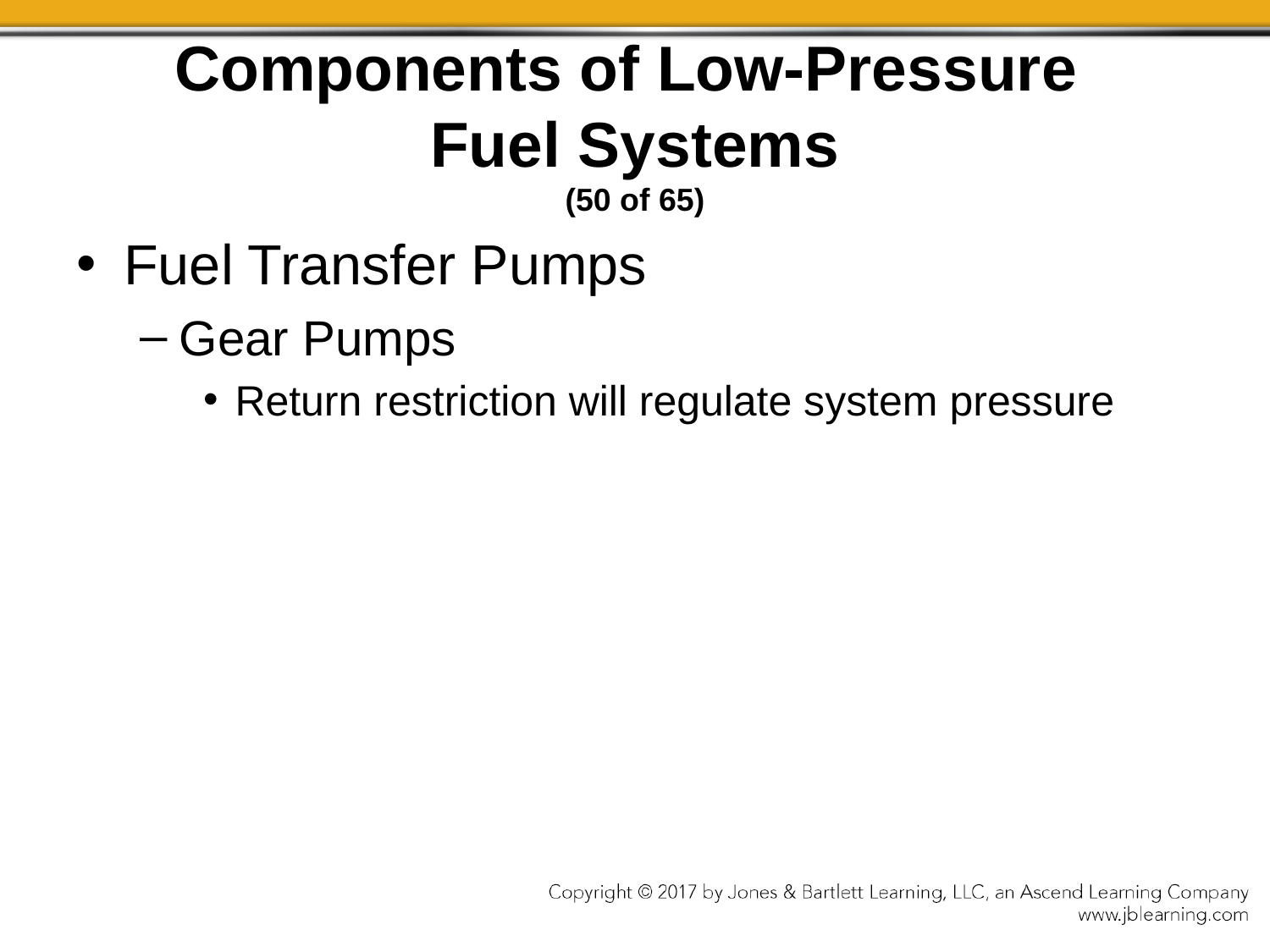

# Components of Low-Pressure Fuel Systems (50 of 65)
Fuel Transfer Pumps
Gear Pumps
Return restriction will regulate system pressure